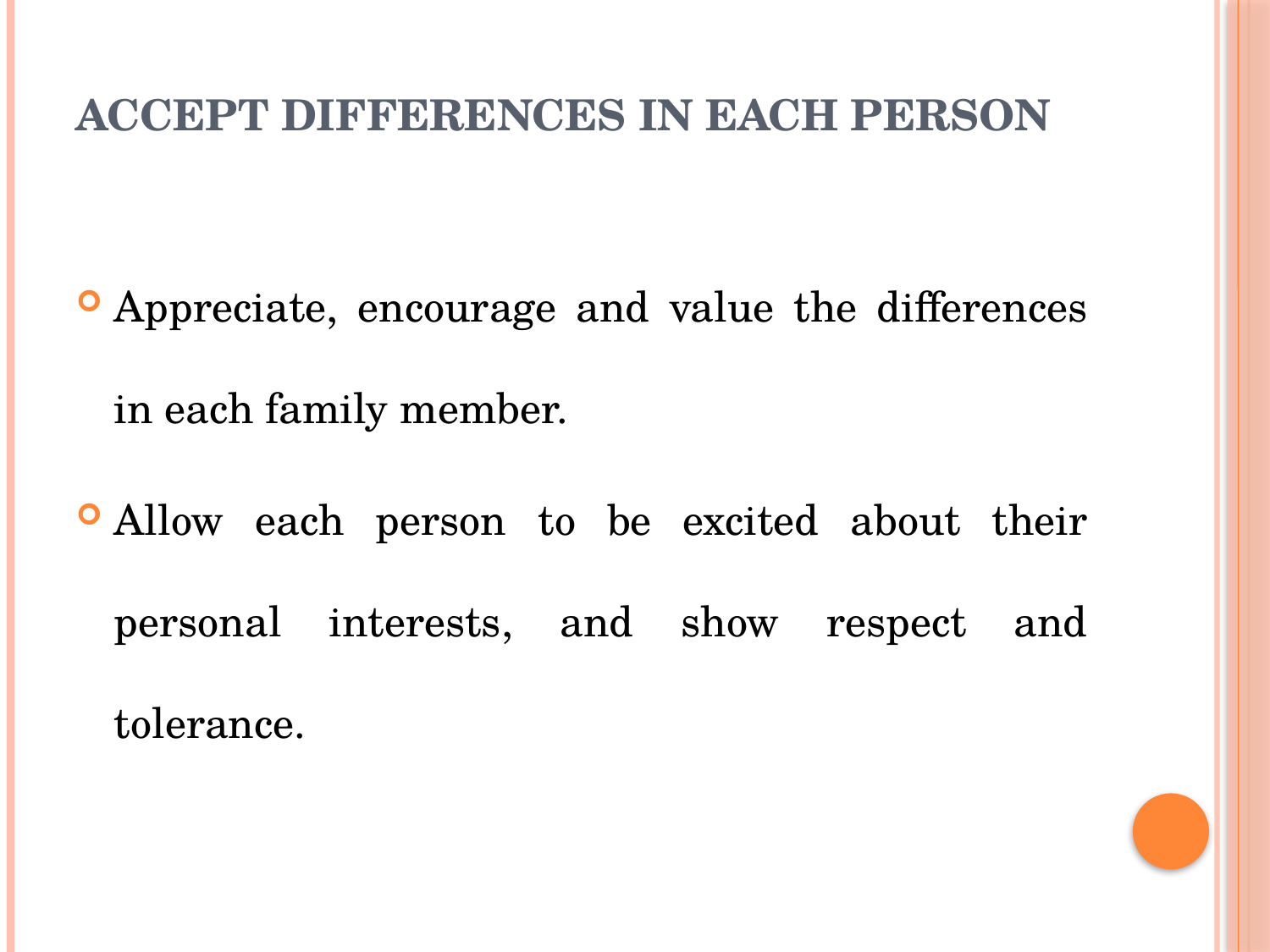

# Accept differences in each person
Appreciate, encourage and value the differences in each family member.
Allow each person to be excited about their personal interests, and show respect and tolerance.